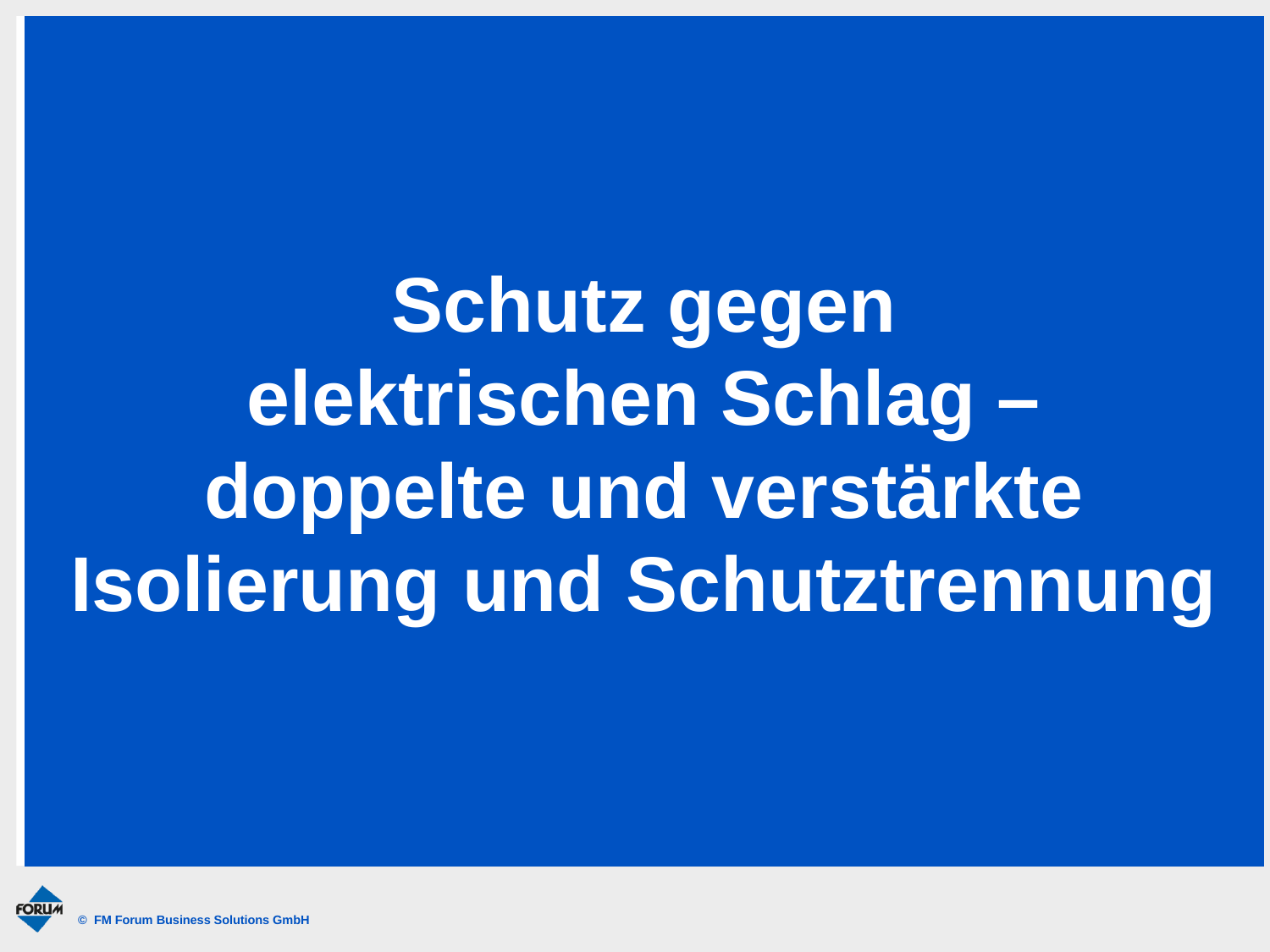

Schutz gegen
elektrischen Schlag –
doppelte und verstärkte
Isolierung und Schutztrennung

#